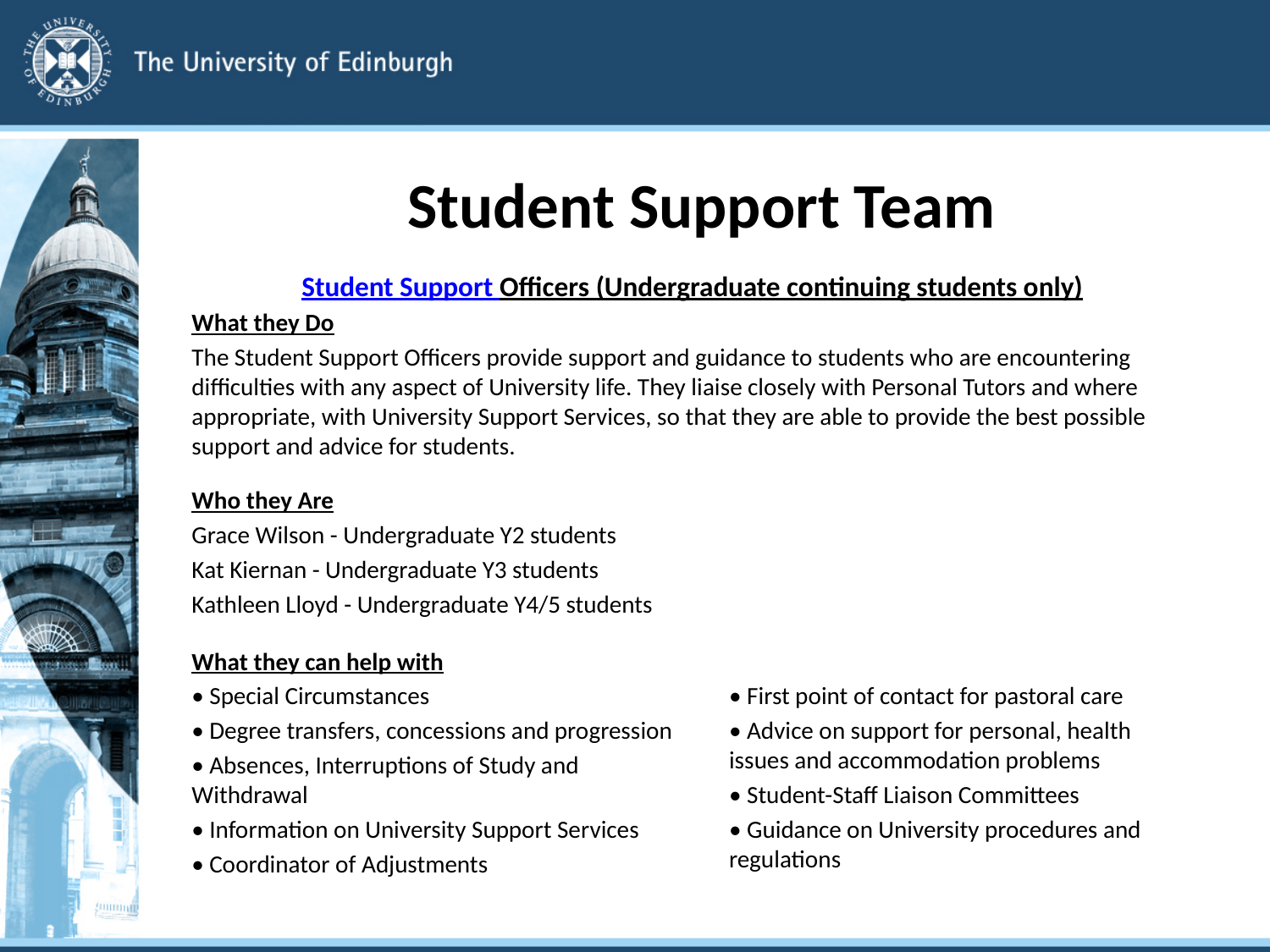

# Student Support Team
Student Support Officers (Undergraduate continuing students only)
What they Do
The Student Support Officers provide support and guidance to students who are encountering difficulties with any aspect of University life. They liaise closely with Personal Tutors and where appropriate, with University Support Services, so that they are able to provide the best possible support and advice for students.

Who they Are
Grace Wilson - Undergraduate Y2 students
Kat Kiernan - Undergraduate Y3 students
Kathleen Lloyd - Undergraduate Y4/5 students
What they can help with
• Special Circumstances
• Degree transfers, concessions and progression
• Absences, Interruptions of Study and Withdrawal
• Information on University Support Services
• Coordinator of Adjustments

• First point of contact for pastoral care
• Advice on support for personal, health issues and accommodation problems
• Student-Staff Liaison Committees
• Guidance on University procedures and regulations